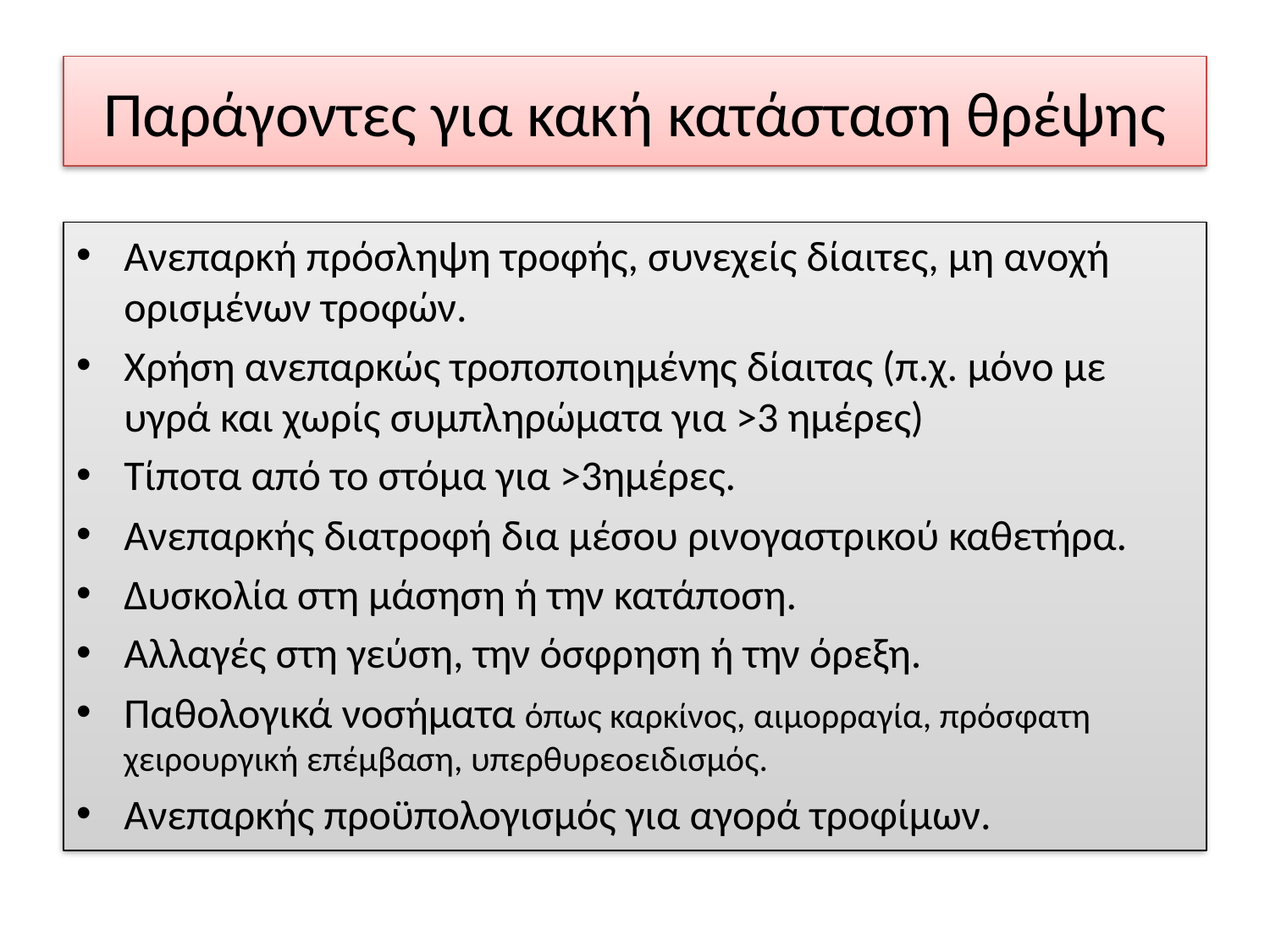

# Παράγοντες για κακή κατάσταση θρέψης
Ανεπαρκή πρόσληψη τροφής, συνεχείς δίαιτες, μη ανοχή ορισμένων τροφών.
Χρήση ανεπαρκώς τροποποιημένης δίαιτας (π.χ. μόνο με υγρά και χωρίς συμπληρώματα για >3 ημέρες)
Τίποτα από το στόμα για >3ημέρες.
Ανεπαρκής διατροφή δια μέσου ρινογαστρικού καθετήρα.
Δυσκολία στη μάσηση ή την κατάποση.
Αλλαγές στη γεύση, την όσφρηση ή την όρεξη.
Παθολογικά νοσήματα όπως καρκίνος, αιμορραγία, πρόσφατη χειρουργική επέμβαση, υπερθυρεοειδισμός.
Ανεπαρκής προϋπολογισμός για αγορά τροφίμων.